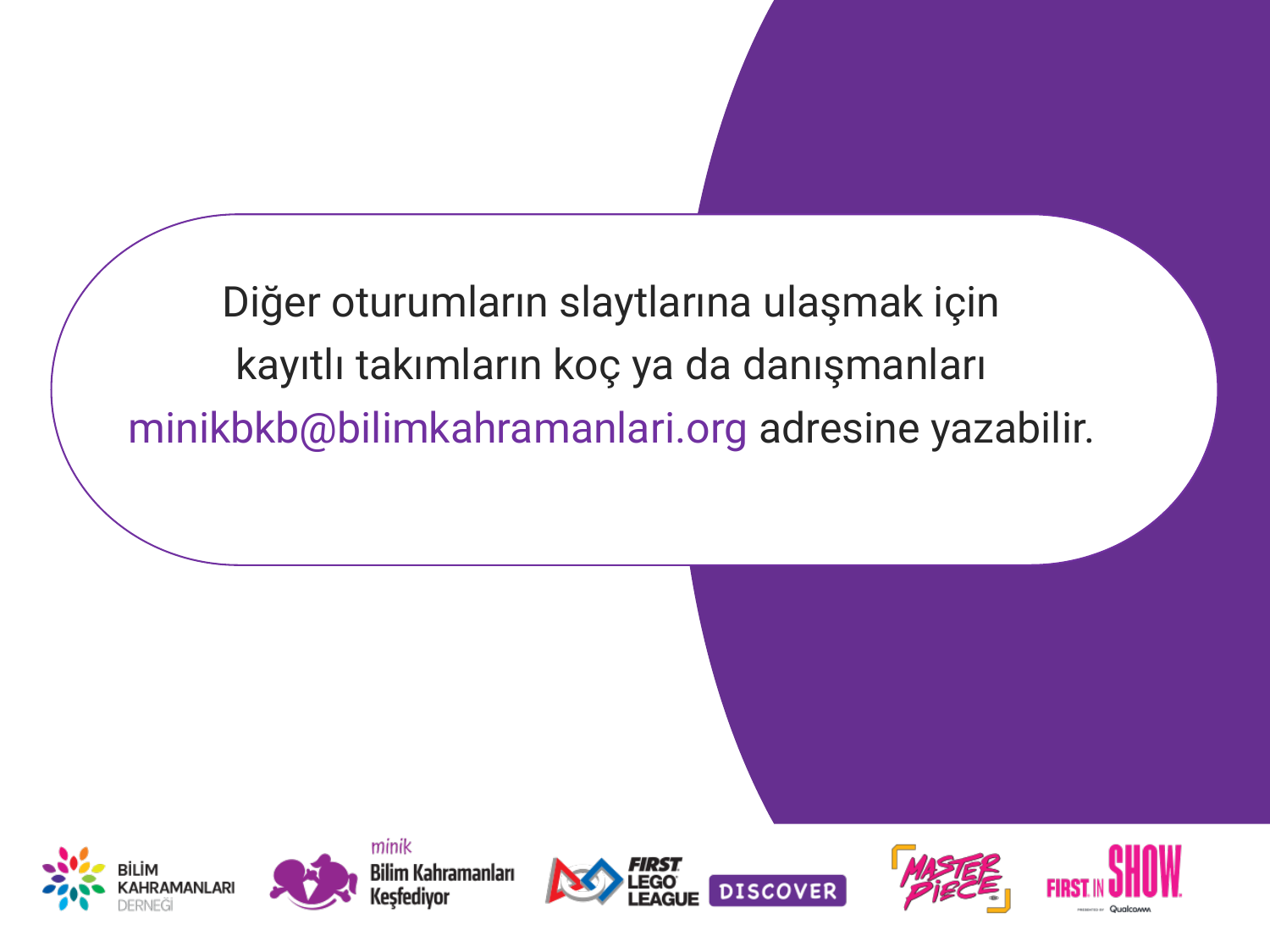

Diğer oturumların slaytlarına ulaşmak için
kayıtlı takımların koç ya da danışmanları
minikbkb@bilimkahramanlari.org adresine yazabilir.